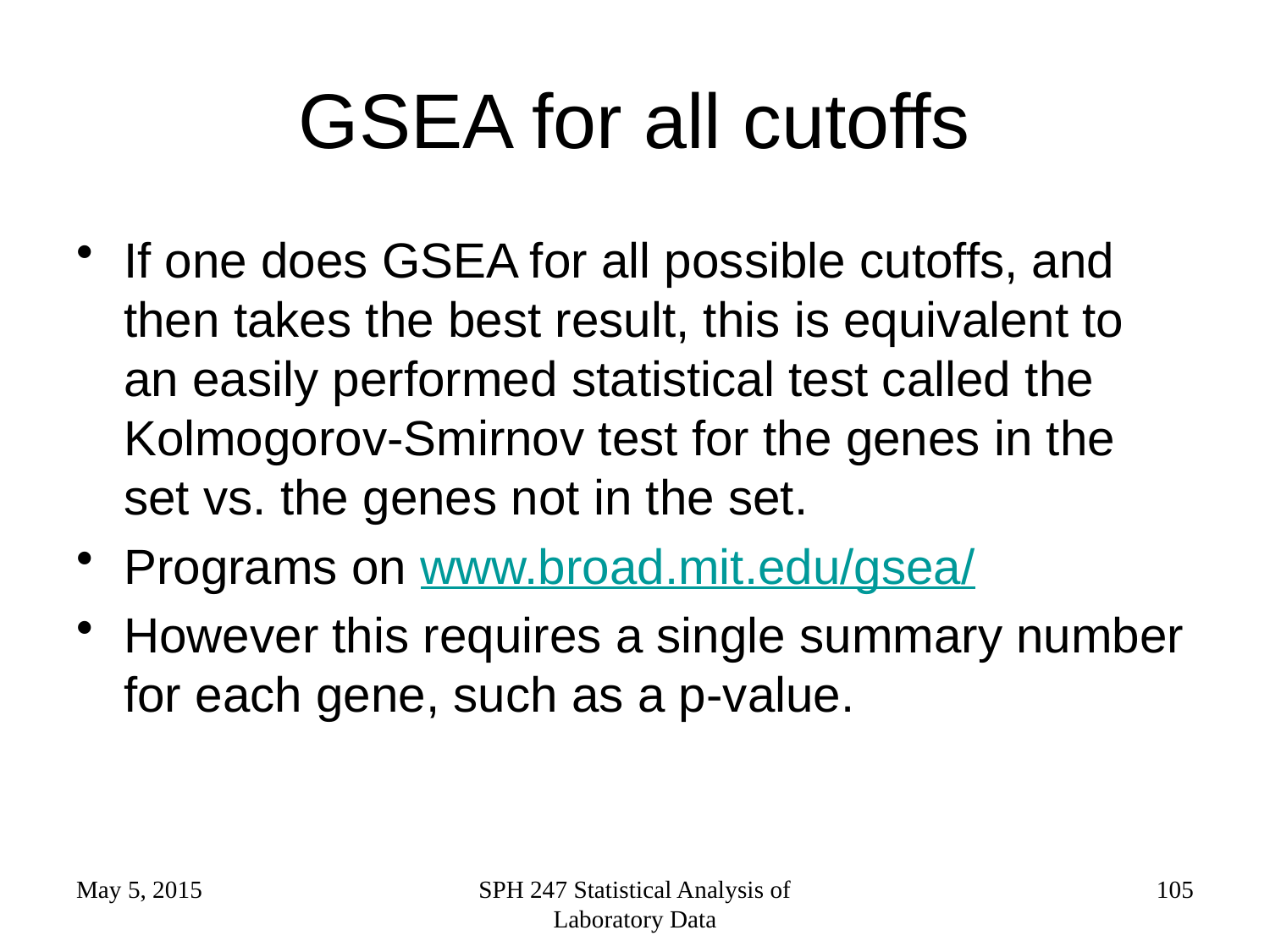

# GSEA for all cutoffs
If one does GSEA for all possible cutoffs, and then takes the best result, this is equivalent to an easily performed statistical test called the Kolmogorov-Smirnov test for the genes in the set vs. the genes not in the set.
Programs on www.broad.mit.edu/gsea/
However this requires a single summary number for each gene, such as a p-value.
May 5, 2015
SPH 247 Statistical Analysis of Laboratory Data
105